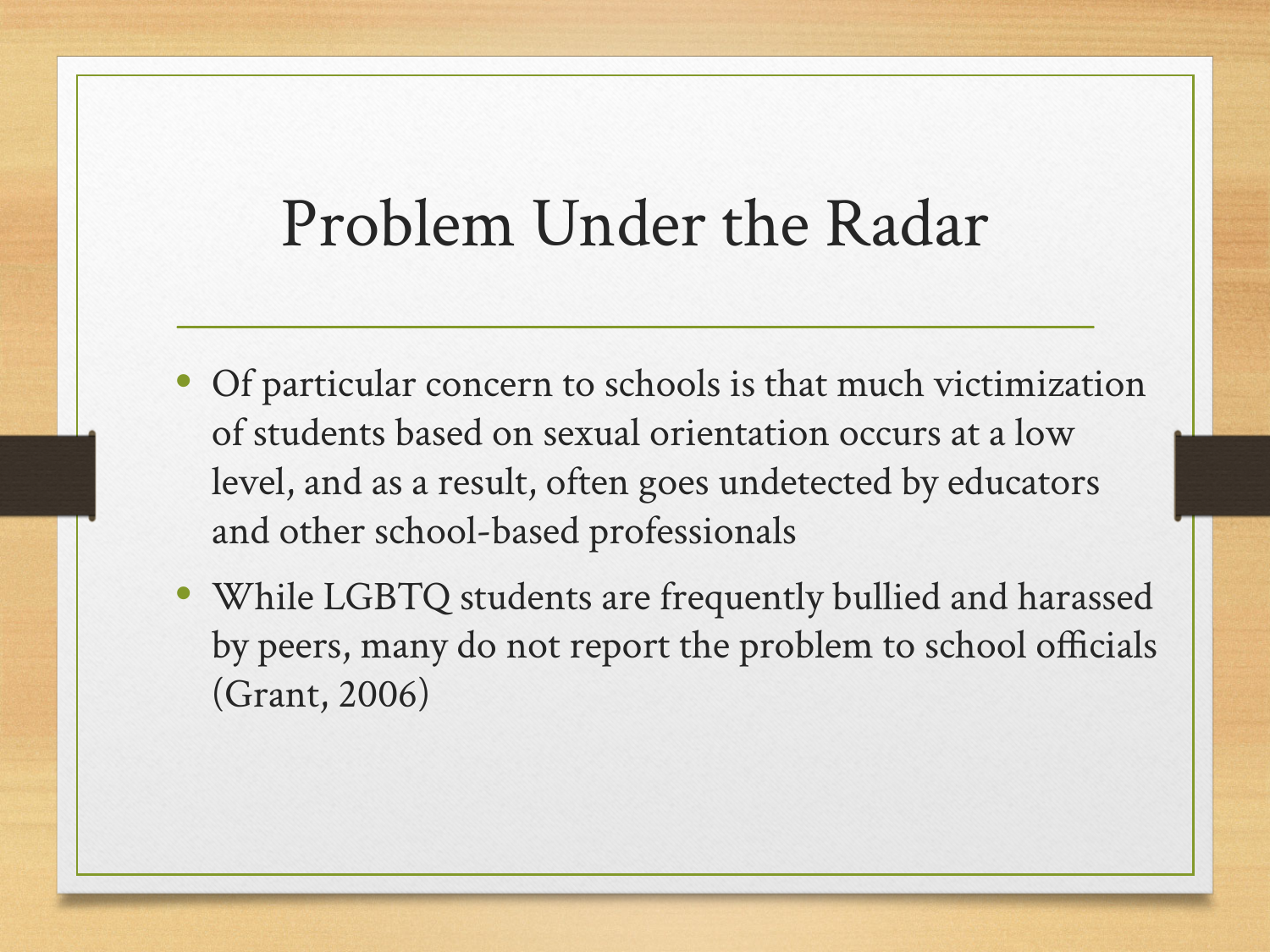

# Problem Under the Radar
Of particular concern to schools is that much victimization of students based on sexual orientation occurs at a low level, and as a result, often goes undetected by educators and other school-based professionals
While LGBTQ students are frequently bullied and harassed by peers, many do not report the problem to school officials (Grant, 2006)